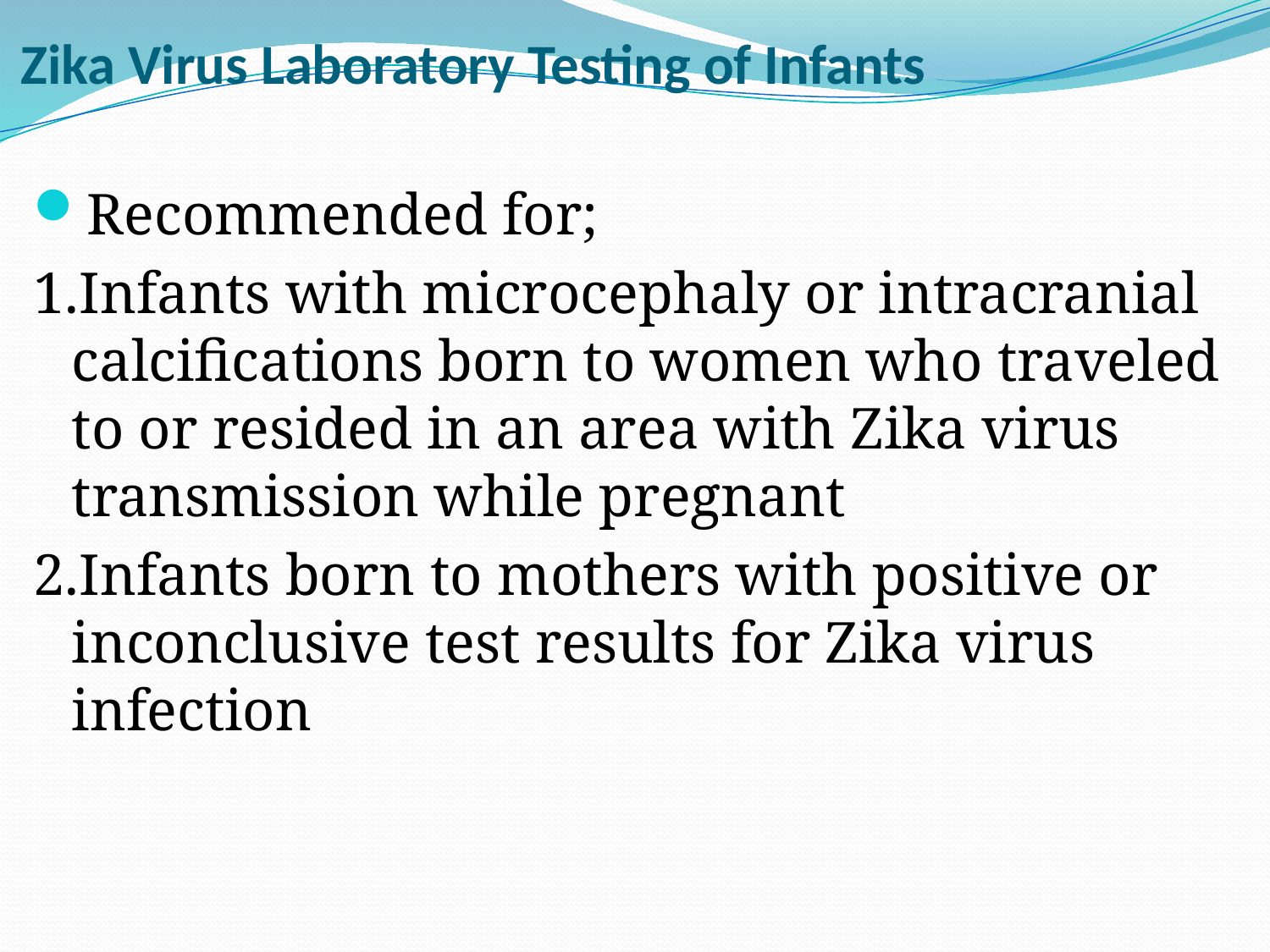

# Zika Virus Laboratory Testing of Infants

Recommended for;
1.Infants with microcephaly or intracranial calcifications born to women who traveled to or resided in an area with Zika virus transmission while pregnant
2.Infants born to mothers with positive or inconclusive test results for Zika virus infection